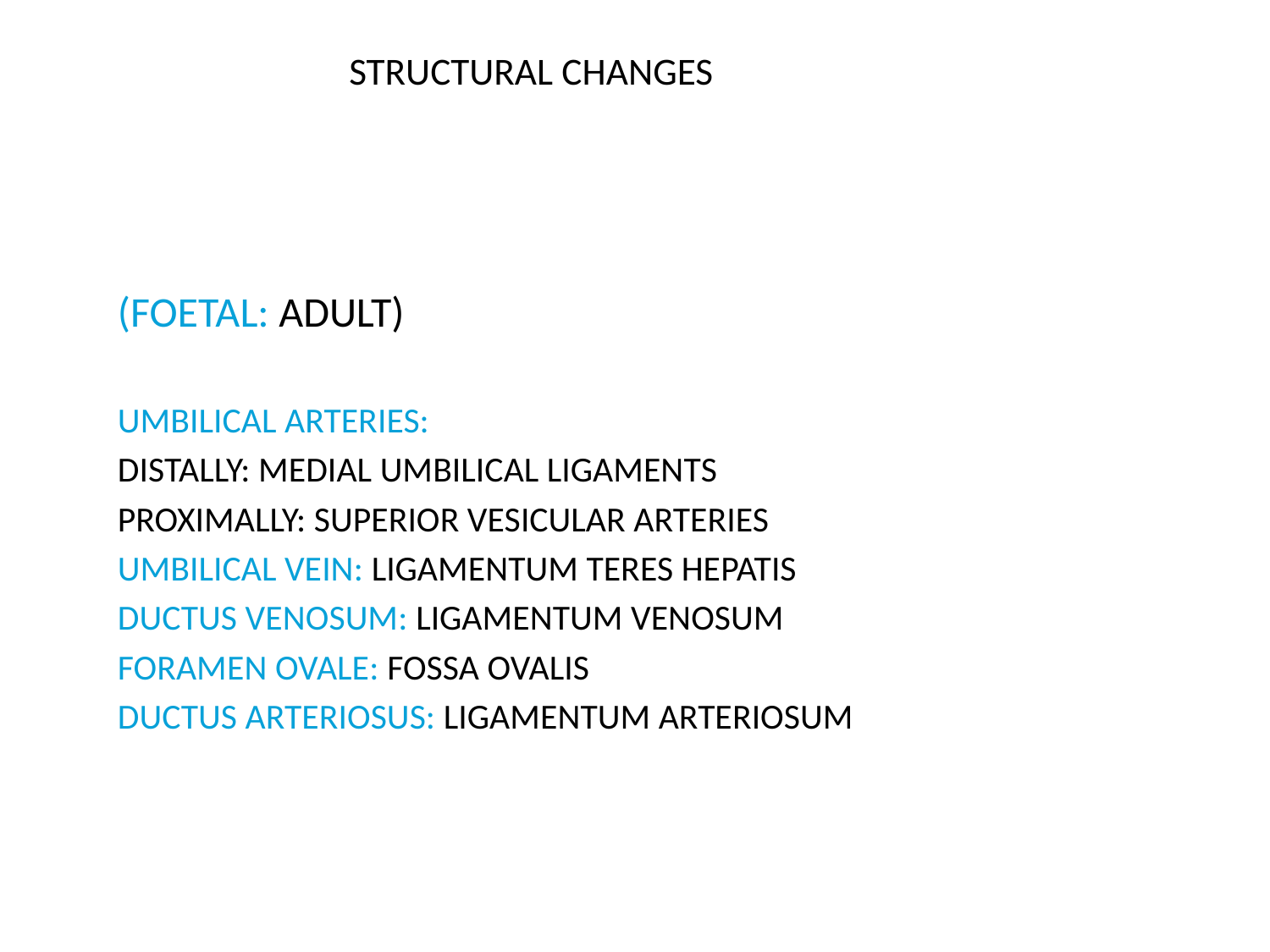

STRUCTURAL CHANGES

(FOETAL: ADULT)

UMBILICAL ARTERIES:
DISTALLY: MEDIAL UMBILICAL LIGAMENTS
PROXIMALLY: SUPERIOR VESICULAR ARTERIES
UMBILICAL VEIN: LIGAMENTUM TERES HEPATIS
DUCTUS VENOSUM: LIGAMENTUM VENOSUM
FORAMEN OVALE: FOSSA OVALIS
DUCTUS ARTERIOSUS: LIGAMENTUM ARTERIOSUM